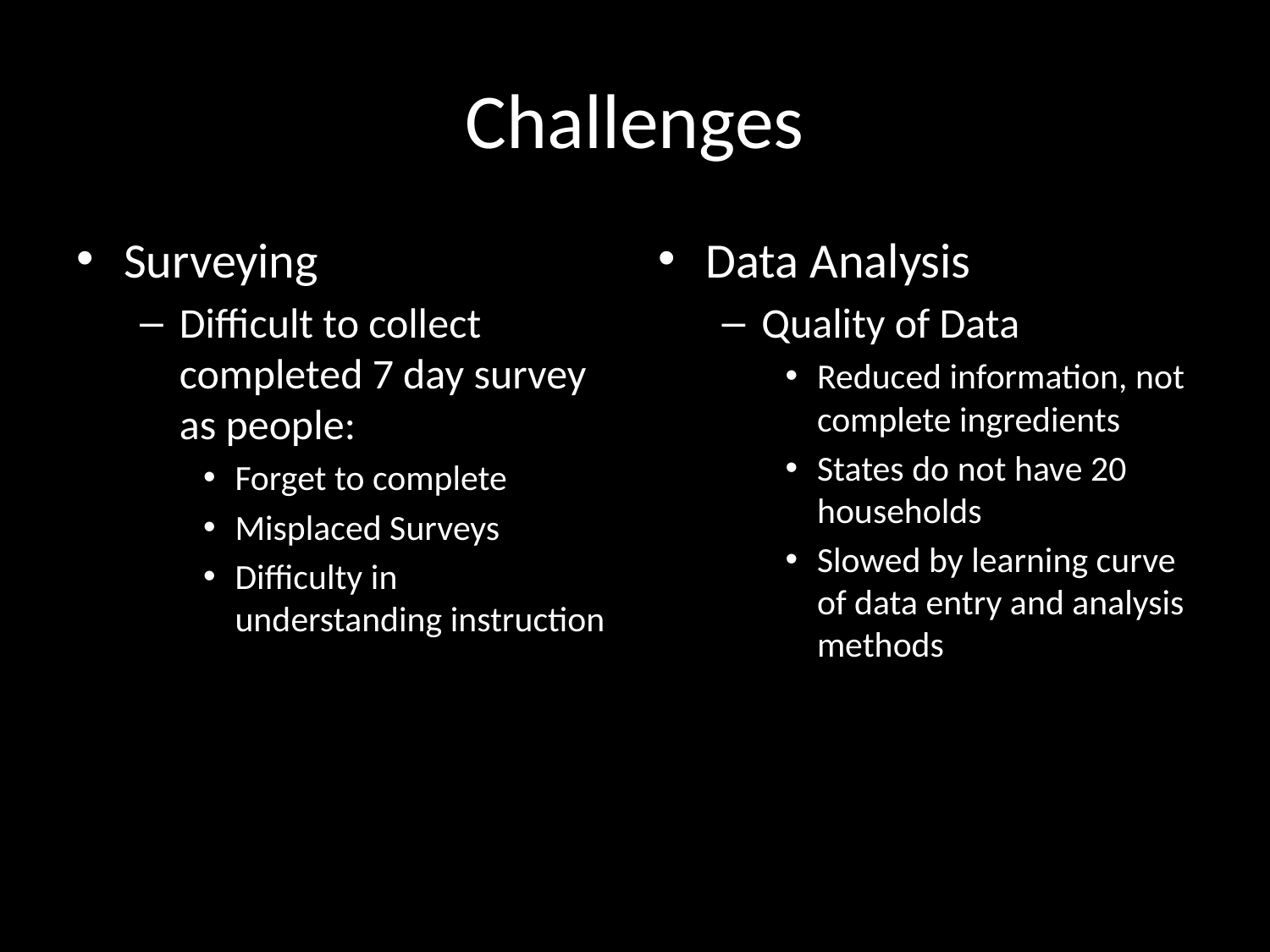

# Challenges
Surveying
Difficult to collect completed 7 day survey as people:
Forget to complete
Misplaced Surveys
Difficulty in understanding instruction

Data Analysis
Quality of Data
Reduced information, not complete ingredients
States do not have 20 households
Slowed by learning curve of data entry and analysis methods